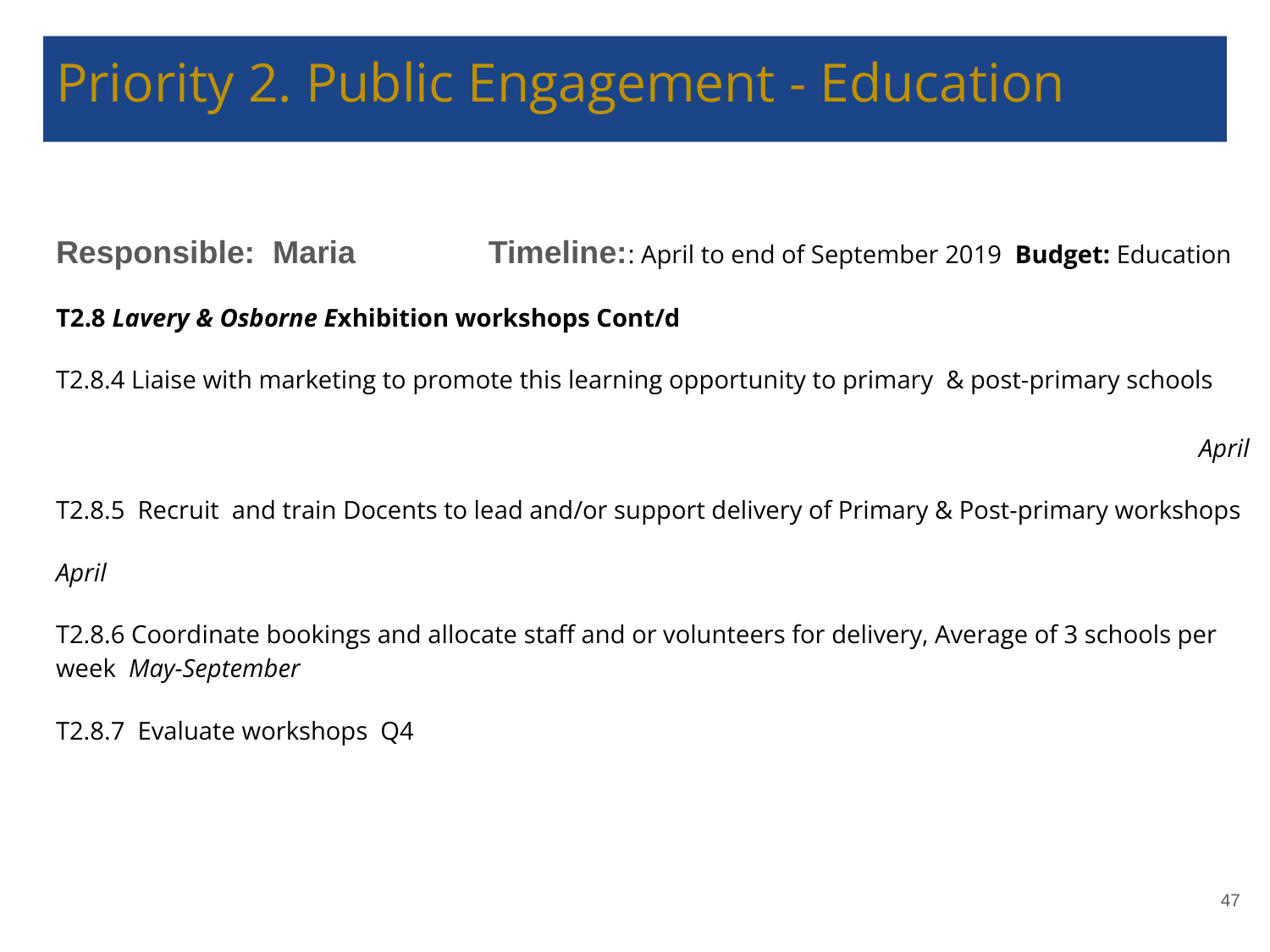

# Priority 2. Public Engagement - Education
Responsible:  Maria               Timeline:: April to end of September 2019  Budget: Education
T2.8 Lavery & Osborne Exhibition workshops Cont/d
T2.8.4 Liaise with marketing to promote this learning opportunity to primary  & post-primary schools 																		April
T2.8.5  Recruit  and train Docents to lead and/or support delivery of Primary & Post-primary workshops
April
T2.8.6 Coordinate bookings and allocate staff and or volunteers for delivery, Average of 3 schools per week  May-September
T2.8.7  Evaluate workshops  Q4
47